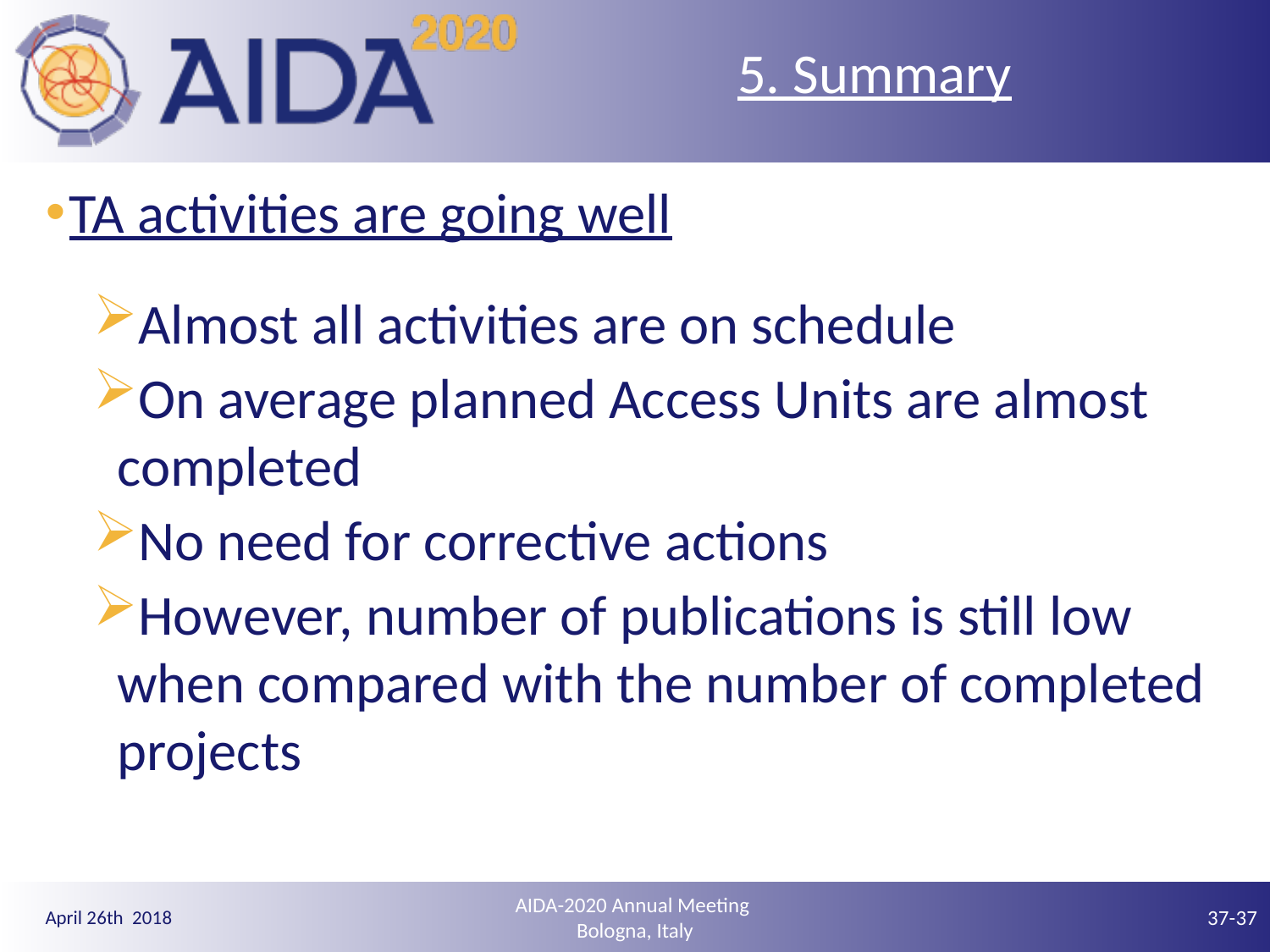

# 5. Summary
TA activities are going well

Almost all activities are on schedule
On average planned Access Units are almost completed
No need for corrective actions
However, number of publications is still low when compared with the number of completed projects
AIDA-2020 Annual Meeting
Bologna, Italy
37-37
April 26th  2018